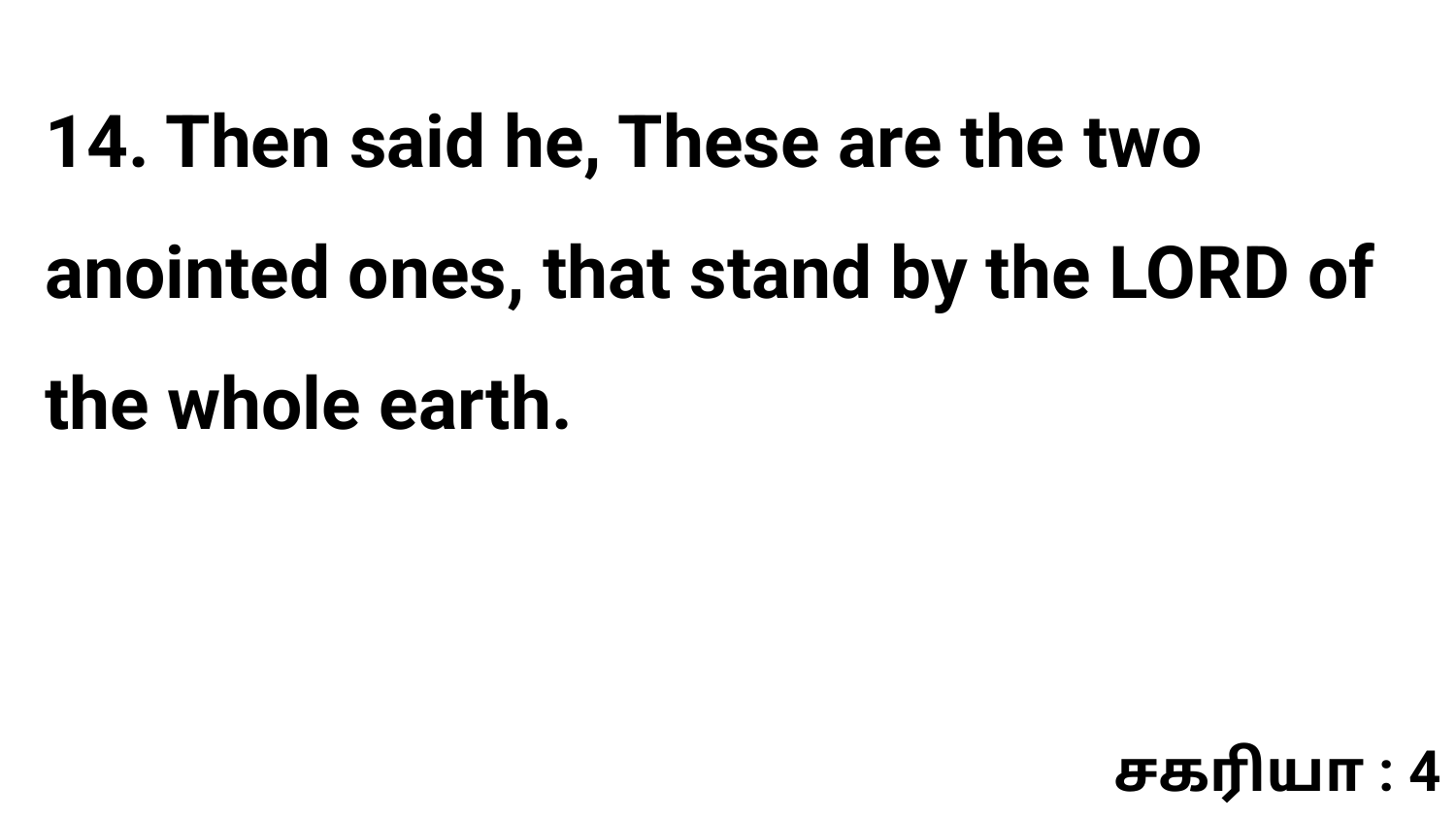

14. Then said he, These are the two anointed ones, that stand by the LORD of the whole earth.
சகரியா : 4